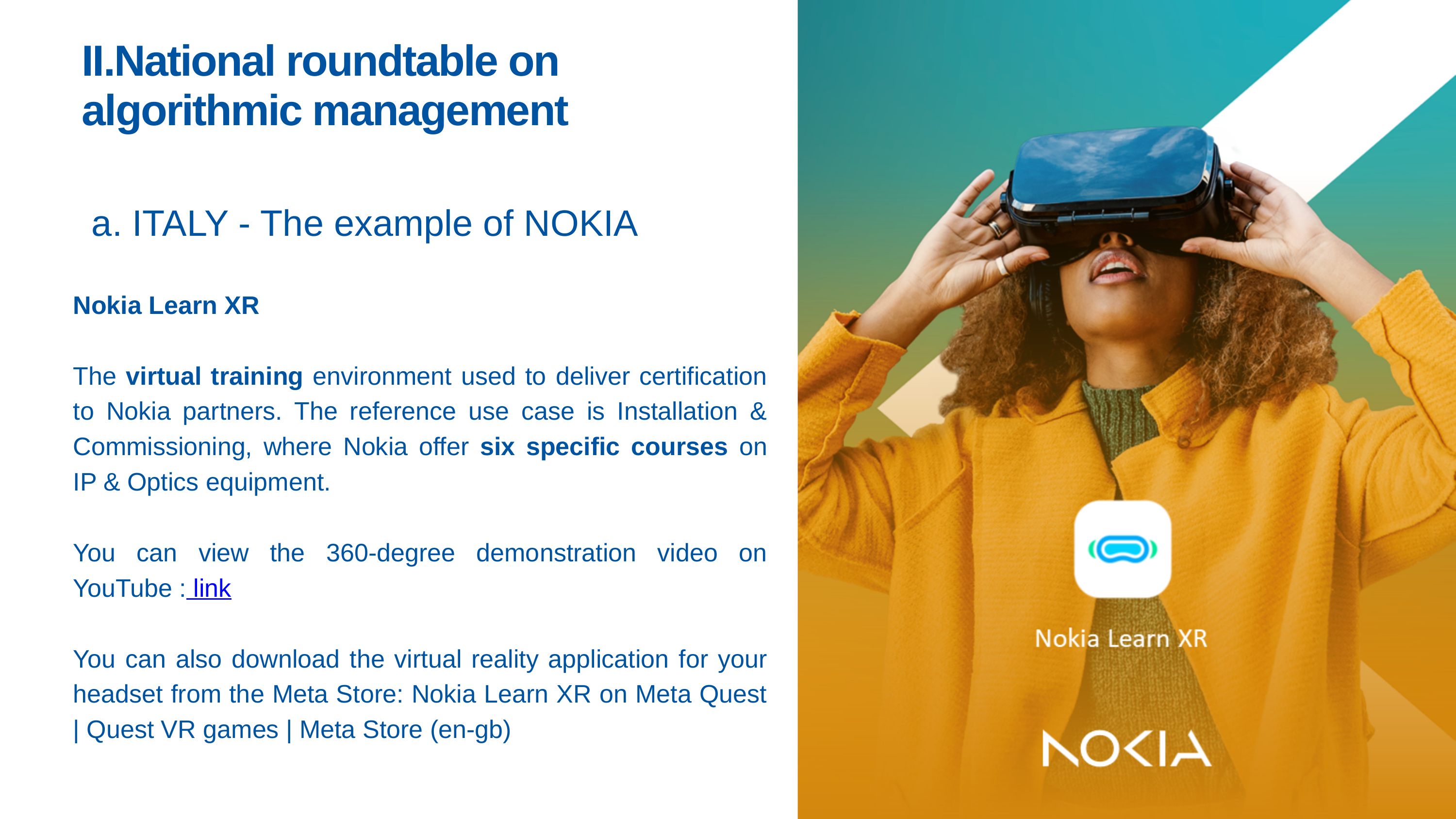

II.National roundtable on algorithmic management
a. ITALY - The example of NOKIA

Nokia Learn XR

The virtual training environment used to deliver certification to Nokia partners. The reference use case is Installation & Commissioning, where Nokia offer six specific courses on IP & Optics equipment.

You can view the 360-degree demonstration video on YouTube : link

You can also download the virtual reality application for your headset from the Meta Store: Nokia Learn XR on Meta Quest | Quest VR games | Meta Store (en-gb)